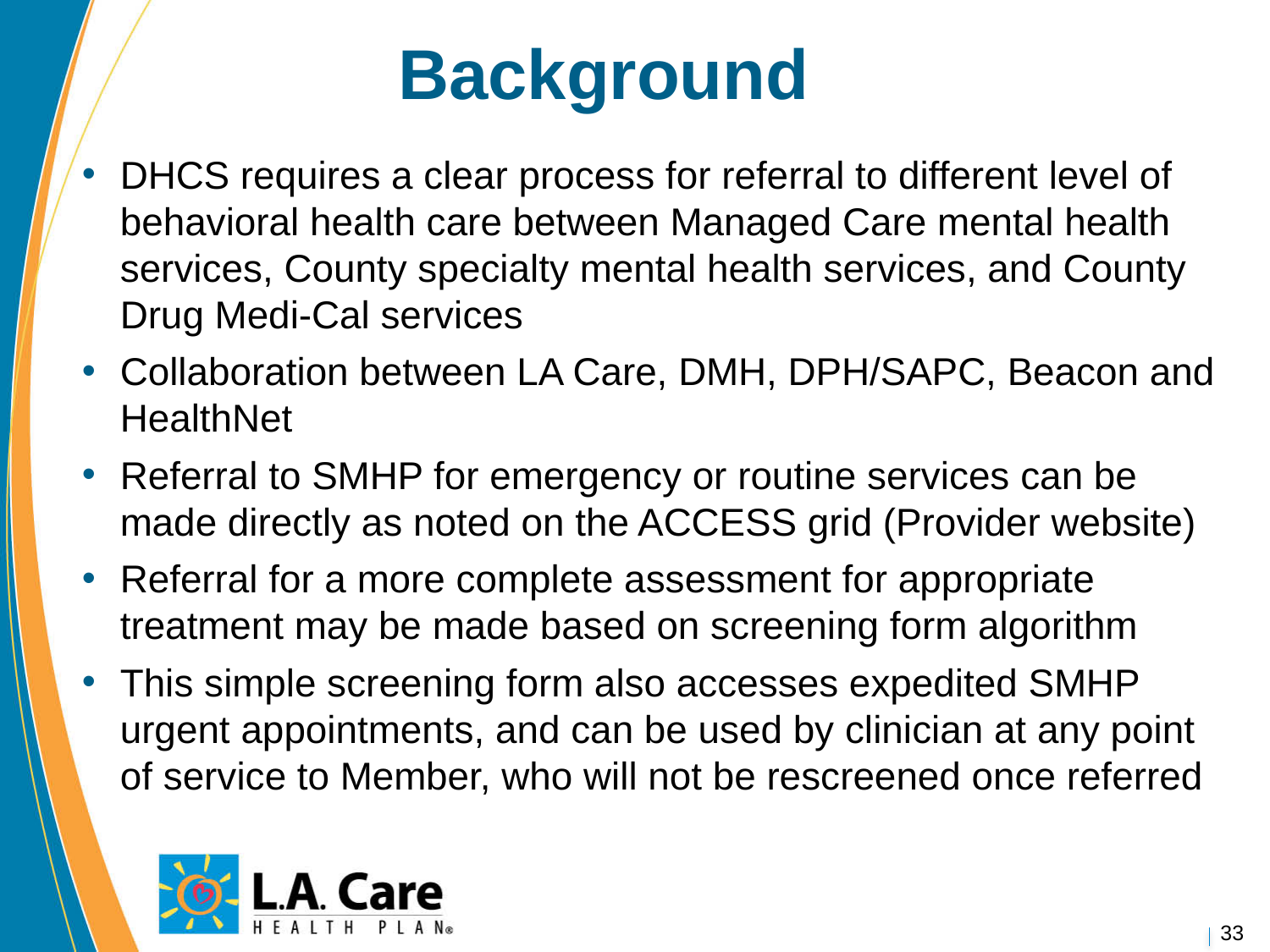

# Background
DHCS requires a clear process for referral to different level of behavioral health care between Managed Care mental health services, County specialty mental health services, and County Drug Medi-Cal services
Collaboration between LA Care, DMH, DPH/SAPC, Beacon and HealthNet
Referral to SMHP for emergency or routine services can be made directly as noted on the ACCESS grid (Provider website)
Referral for a more complete assessment for appropriate treatment may be made based on screening form algorithm
This simple screening form also accesses expedited SMHP urgent appointments, and can be used by clinician at any point of service to Member, who will not be rescreened once referred
33